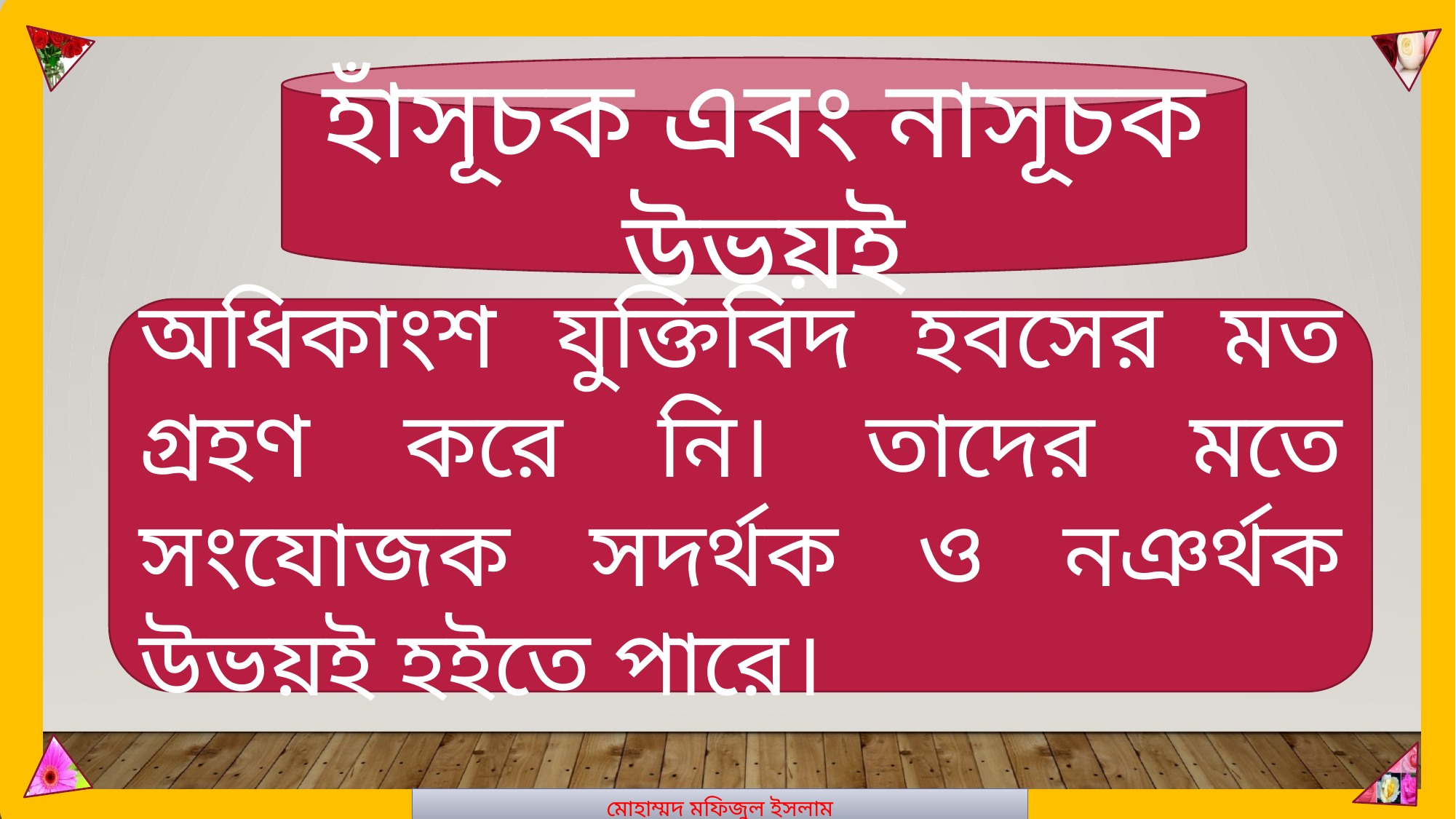

মোহাম্মদ মফিজুল ইসলাম

হাঁসূচক এবং নাসূচক উভয়ই
অধিকাংশ যুক্তিবিদ হবসের মত গ্রহণ করে নি। তাদের মতে সংযোজক সদর্থক ও নঞর্থক উভয়ই হইতে পারে।